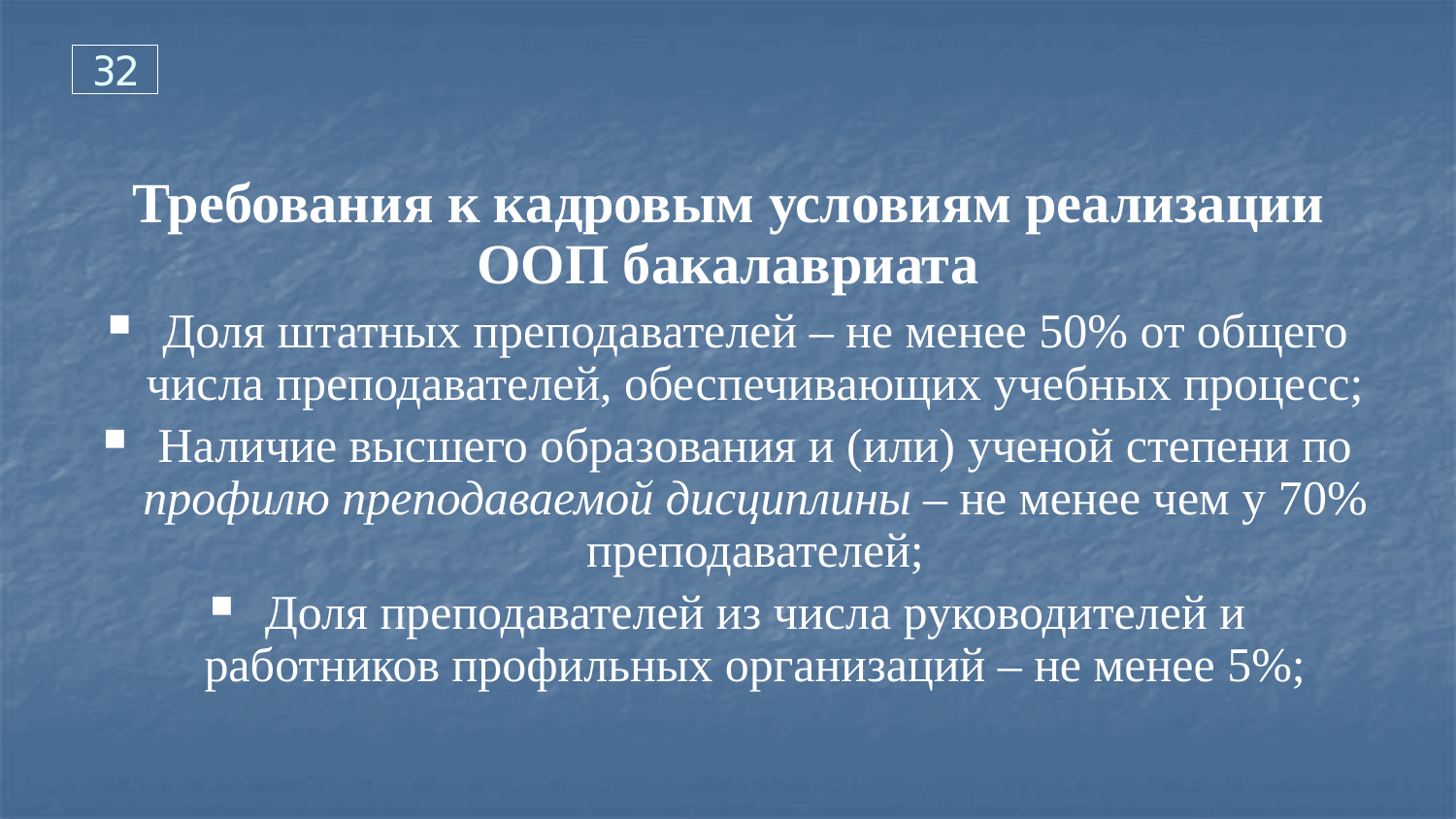

32
Требования к кадровым условиям реализации ООП бакалавриата
Доля штатных преподавателей – не менее 50% от общего числа преподавателей, обеспечивающих учебных процесс;
Наличие высшего образования и (или) ученой степени по профилю преподаваемой дисциплины – не менее чем у 70% преподавателей;
Доля преподавателей из числа руководителей и работников профильных организаций – не менее 5%;